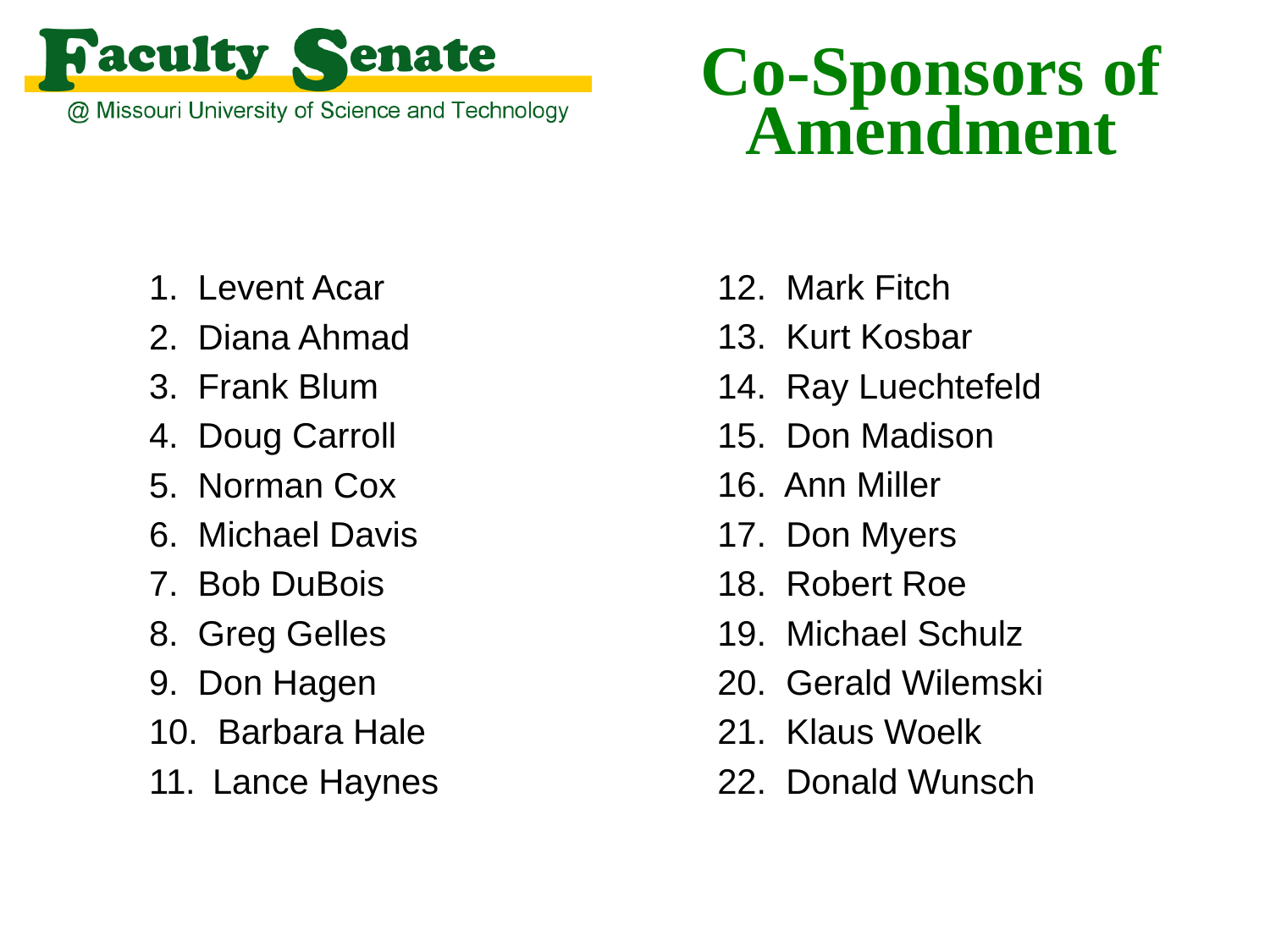

# Co-Sponsors of Amendment
1.  Levent Acar
2.  Diana Ahmad
3.  Frank Blum
4.  Doug Carroll
5.  Norman Cox
6.  Michael Davis
7.  Bob DuBois
8.  Greg Gelles
9.  Don Hagen
10.  Barbara Hale
Lance Haynes
12.  Mark Fitch
13.  Kurt Kosbar
14.  Ray Luechtefeld
15.  Don Madison
16.  Ann Miller
17.  Don Myers
18.  Robert Roe
19.  Michael Schulz
20.  Gerald Wilemski
21.  Klaus Woelk
22.  Donald Wunsch